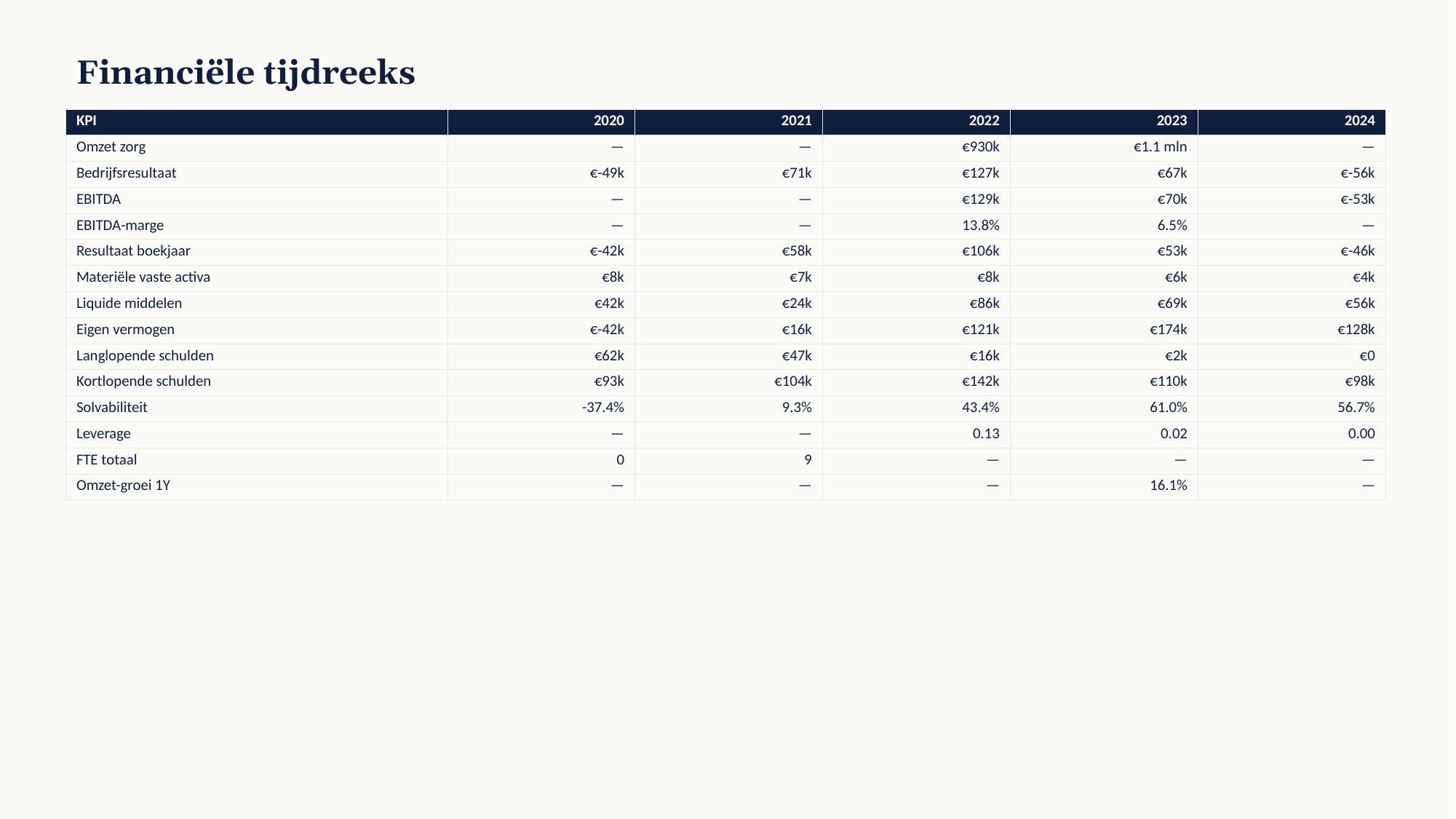

Financiële tijdreeks
| KPI | 2020 | 2021 | 2022 | 2023 | 2024 |
| --- | --- | --- | --- | --- | --- |
| Omzet zorg | — | — | €930k | €1.1 mln | — |
| Bedrijfsresultaat | €-49k | €71k | €127k | €67k | €-56k |
| EBITDA | — | — | €129k | €70k | €-53k |
| EBITDA-marge | — | — | 13.8% | 6.5% | — |
| Resultaat boekjaar | €-42k | €58k | €106k | €53k | €-46k |
| Materiële vaste activa | €8k | €7k | €8k | €6k | €4k |
| Liquide middelen | €42k | €24k | €86k | €69k | €56k |
| Eigen vermogen | €-42k | €16k | €121k | €174k | €128k |
| Langlopende schulden | €62k | €47k | €16k | €2k | €0 |
| Kortlopende schulden | €93k | €104k | €142k | €110k | €98k |
| Solvabiliteit | -37.4% | 9.3% | 43.4% | 61.0% | 56.7% |
| Leverage | — | — | 0.13 | 0.02 | 0.00 |
| FTE totaal | 0 | 9 | — | — | — |
| Omzet-groei 1Y | — | — | — | 16.1% | — |